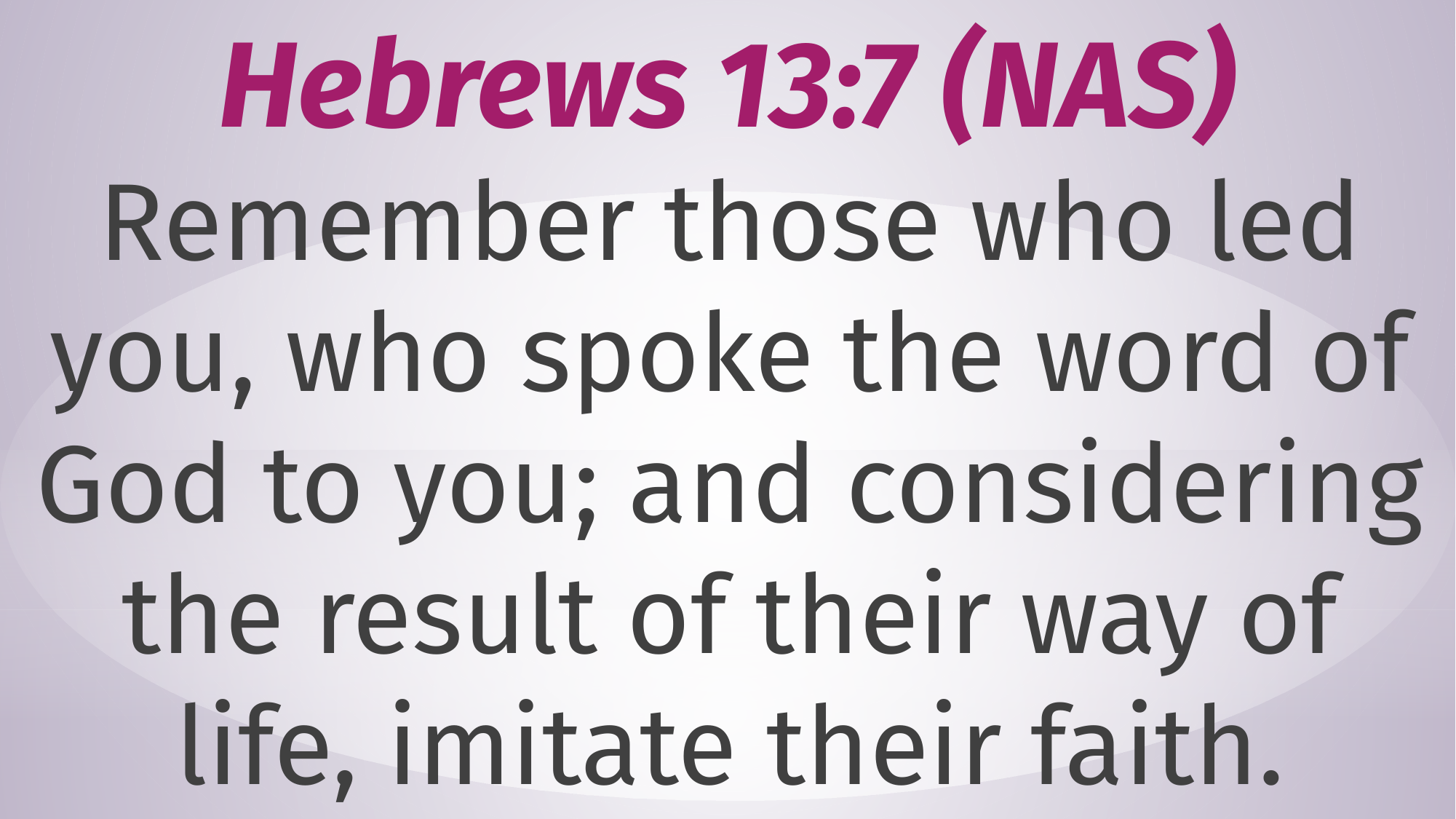

# Hebrews 13:7 (NAS)
Remember those who led you, who spoke the word of God to you; and considering the result of their way of life, imitate their faith.